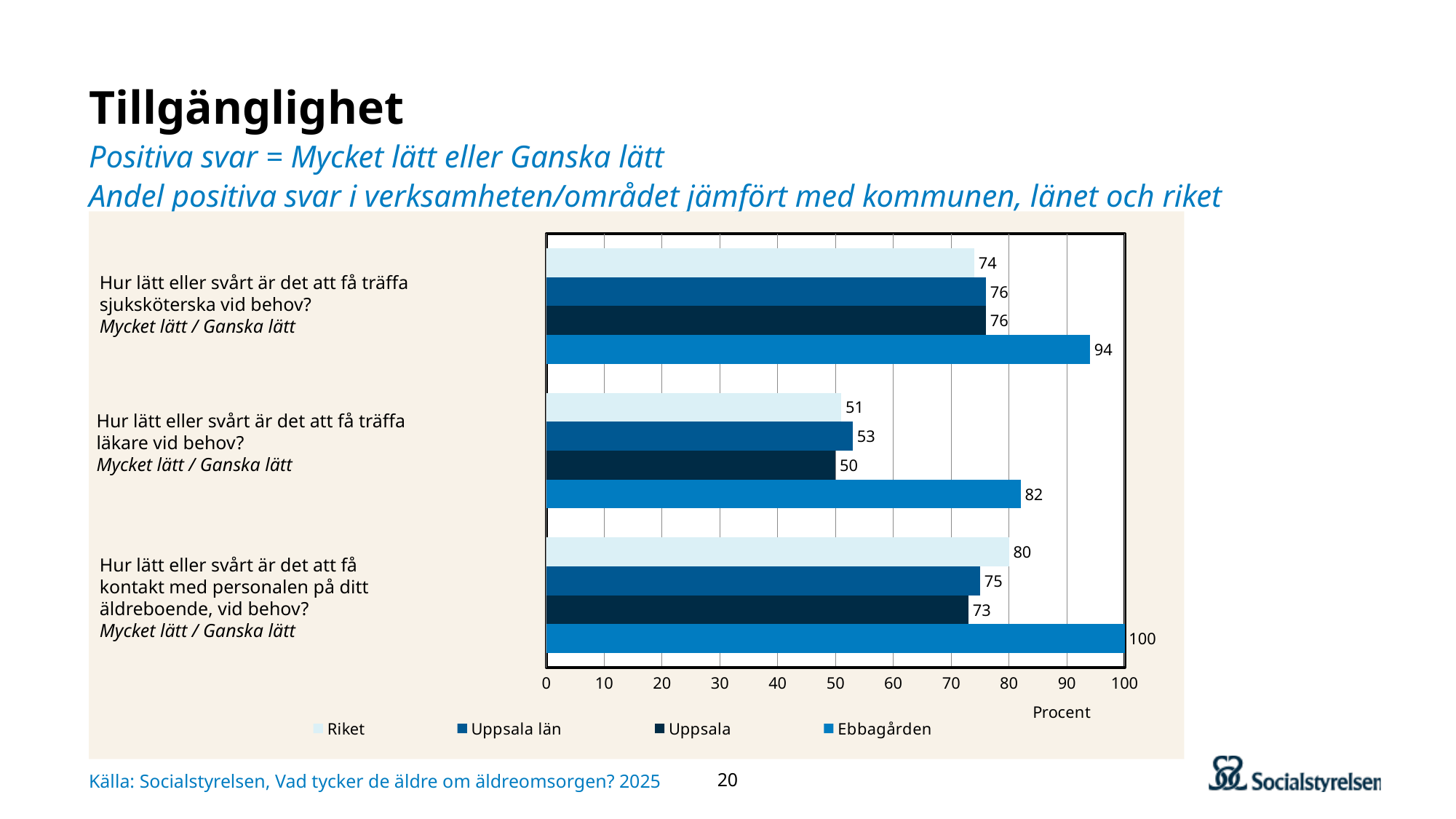

# Tillgänglighet Positiva svar = Mycket lätt eller Ganska lätt Andel positiva svar i verksamheten/området jämfört med kommunen, länet och riket

### Chart

| Category | Ebbagården | Uppsala | Uppsala län | Riket |
|---|---|---|---|---|
| Hur lätt eller svårt är det att få kontakt med personalen på ditt äldreboende, vid behov? | 100.0 | 73.0 | 75.0 | 80.0 |
| Hur lätt eller svårt är det att få träffa läkare vid behov?  | 82.0 | 50.0 | 53.0 | 51.0 |
| Hur lätt eller svårt är det att få träffa sjuksköterska vid behov?  | 94.0 | 76.0 | 76.0 | 74.0 |
Hur lätt eller svårt är det att få träffa
sjuksköterska vid behov?
Mycket lätt / Ganska lätt

Hur lätt eller svårt är det att få träffa
läkare vid behov?
Mycket lätt / Ganska lätt

Hur lätt eller svårt är det att få kontakt med personalen på ditt äldreboende, vid behov?
Mycket lätt / Ganska lätt

Källa: Socialstyrelsen, Vad tycker de äldre om äldreomsorgen? 2025
20